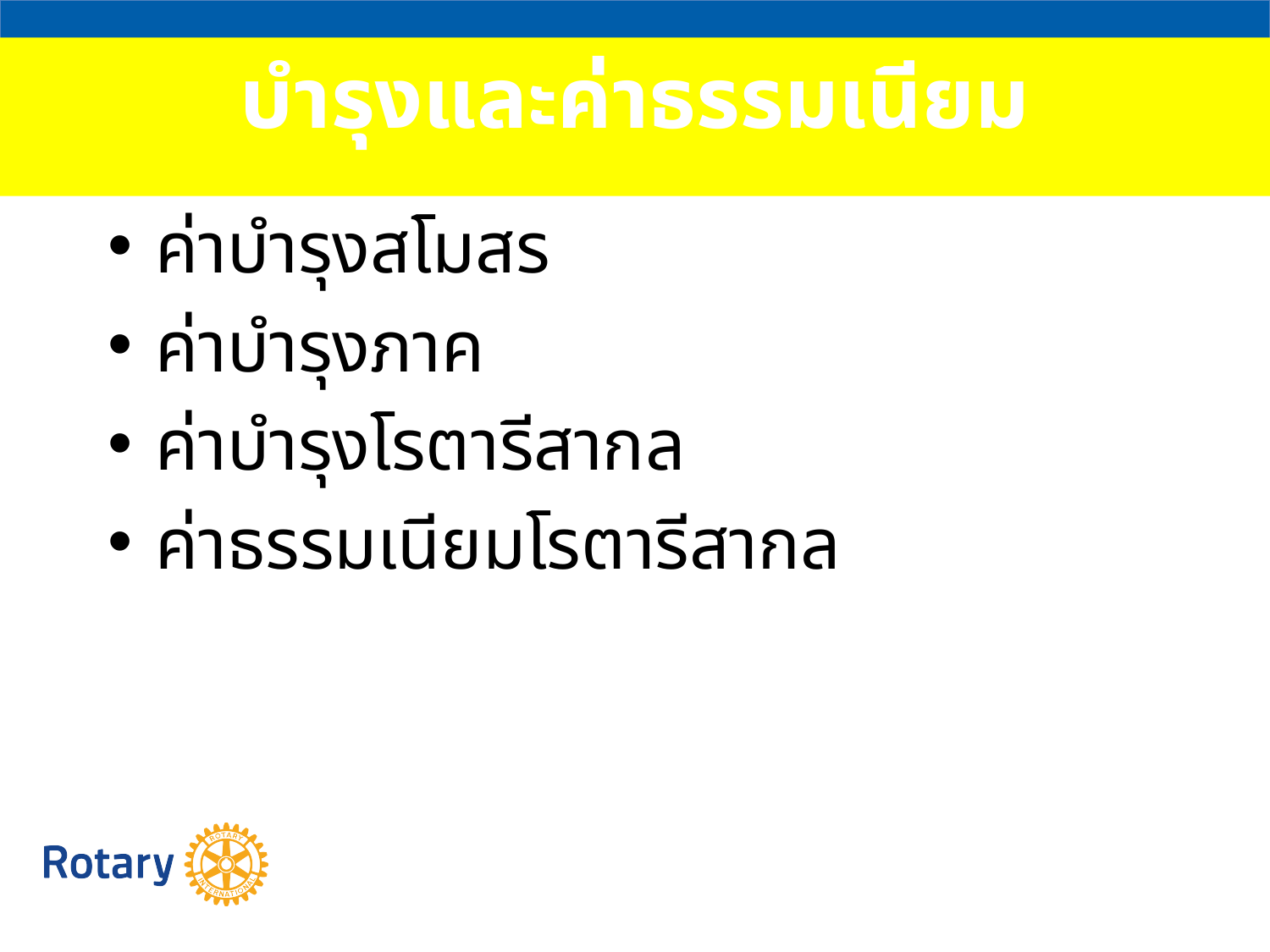

# บำรุงและค่าธรรมเนียม
ค่าบำรุงสโมสร
ค่าบำรุงภาค
ค่าบำรุงโรตารีสากล
ค่าธรรมเนียมโรตารีสากล